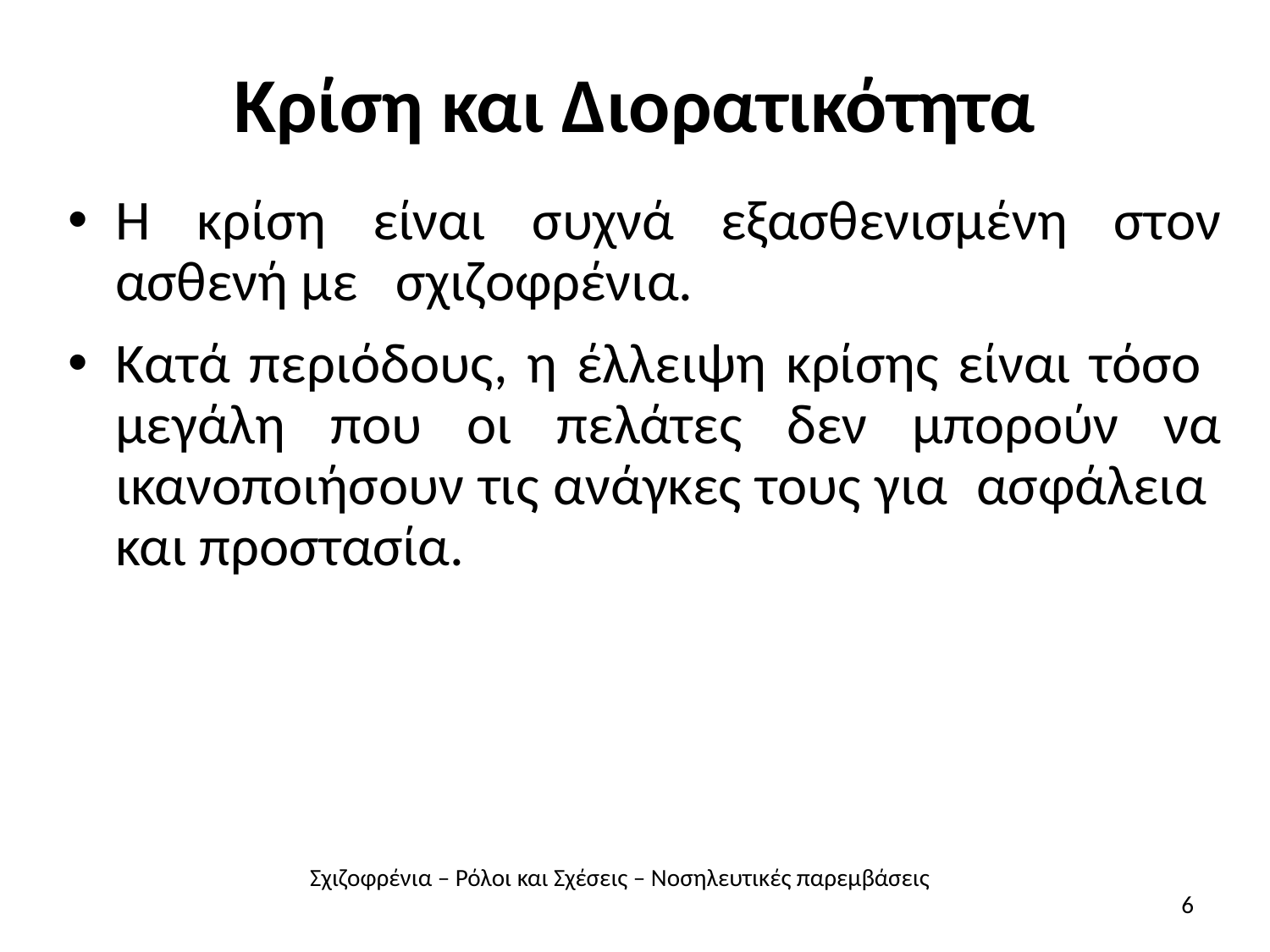

# Κρίση και Διορατικότητα
Η κρίση είναι συχνά εξασθενισμένη στον ασθενή με   σχιζοφρένια.
Κατά περιόδους, η έλλειψη κρίσης είναι τόσο  μεγάλη που οι πελάτες δεν μπορούν να ικανοποιήσουν τις ανάγκες τους για  ασφάλεια  και προστασία.

Σχιζοφρένια – Ρόλοι και Σχέσεις – Νοσηλευτικές παρεμβάσεις
6